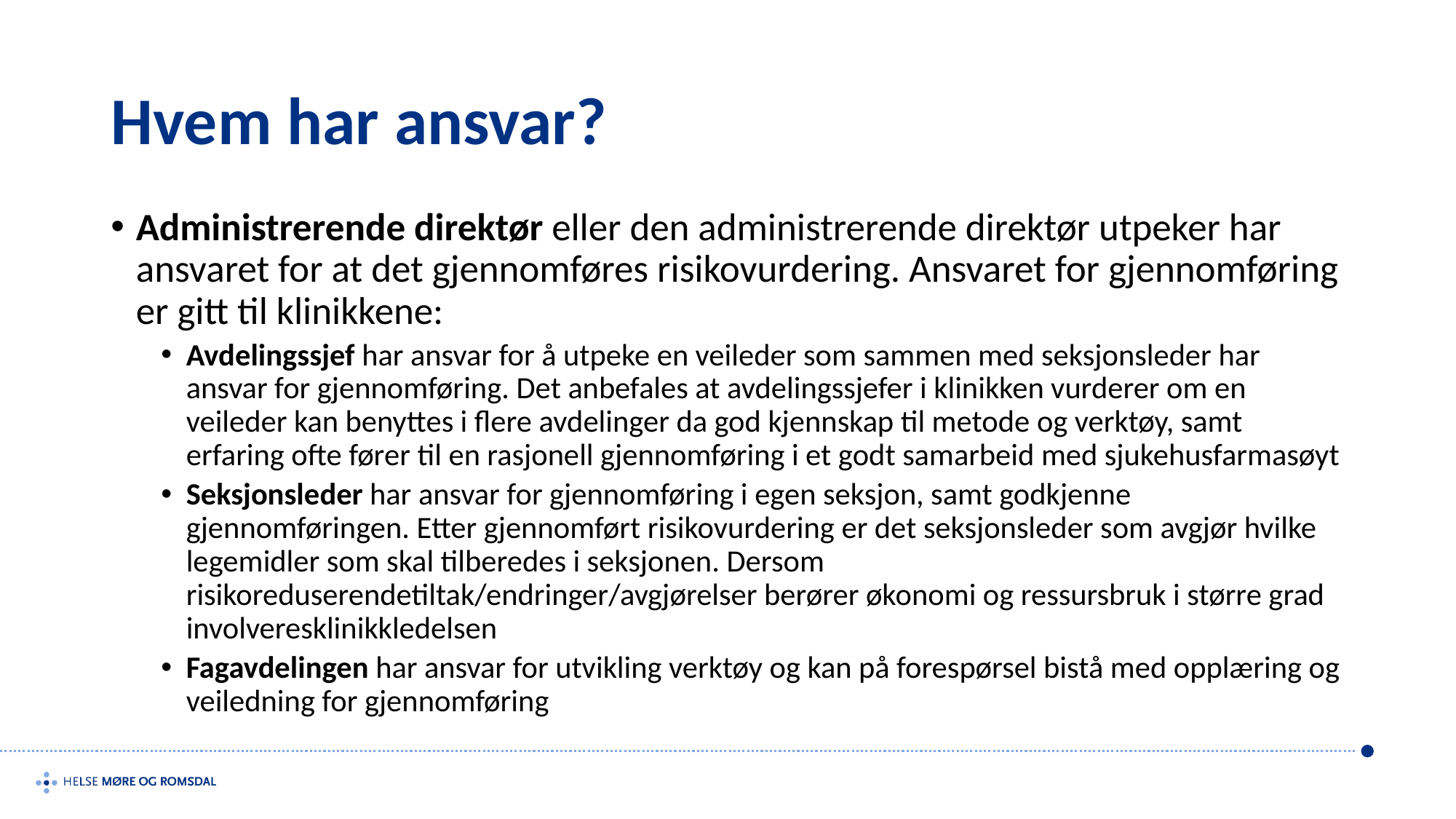

# Hvem har ansvar?
Administrerende direktør eller den administrerende direktør utpeker har ansvaret for at det gjennomføres risikovurdering. Ansvaret for gjennomføring er gitt til klinikkene:
Avdelingssjef har ansvar for å utpeke en veileder som sammen med seksjonsleder har ansvar for gjennomføring. Det anbefales at avdelingssjefer i klinikken vurderer om en veileder kan benyttes i flere avdelinger da god kjennskap til metode og verktøy, samt erfaring ofte fører til en rasjonell gjennomføring i et godt samarbeid med sjukehusfarmasøyt
Seksjonsleder har ansvar for gjennomføring i egen seksjon, samt godkjenne  gjennomføringen. Etter gjennomført risikovurdering er det seksjonsleder som avgjør hvilke legemidler som skal tilberedes i seksjonen. Dersom risikoreduserendetiltak/endringer/avgjørelser berører økonomi og ressursbruk i større grad involveresklinikkledelsen
Fagavdelingen har ansvar for utvikling verktøy og kan på forespørsel bistå med opplæring og veiledning for gjennomføring